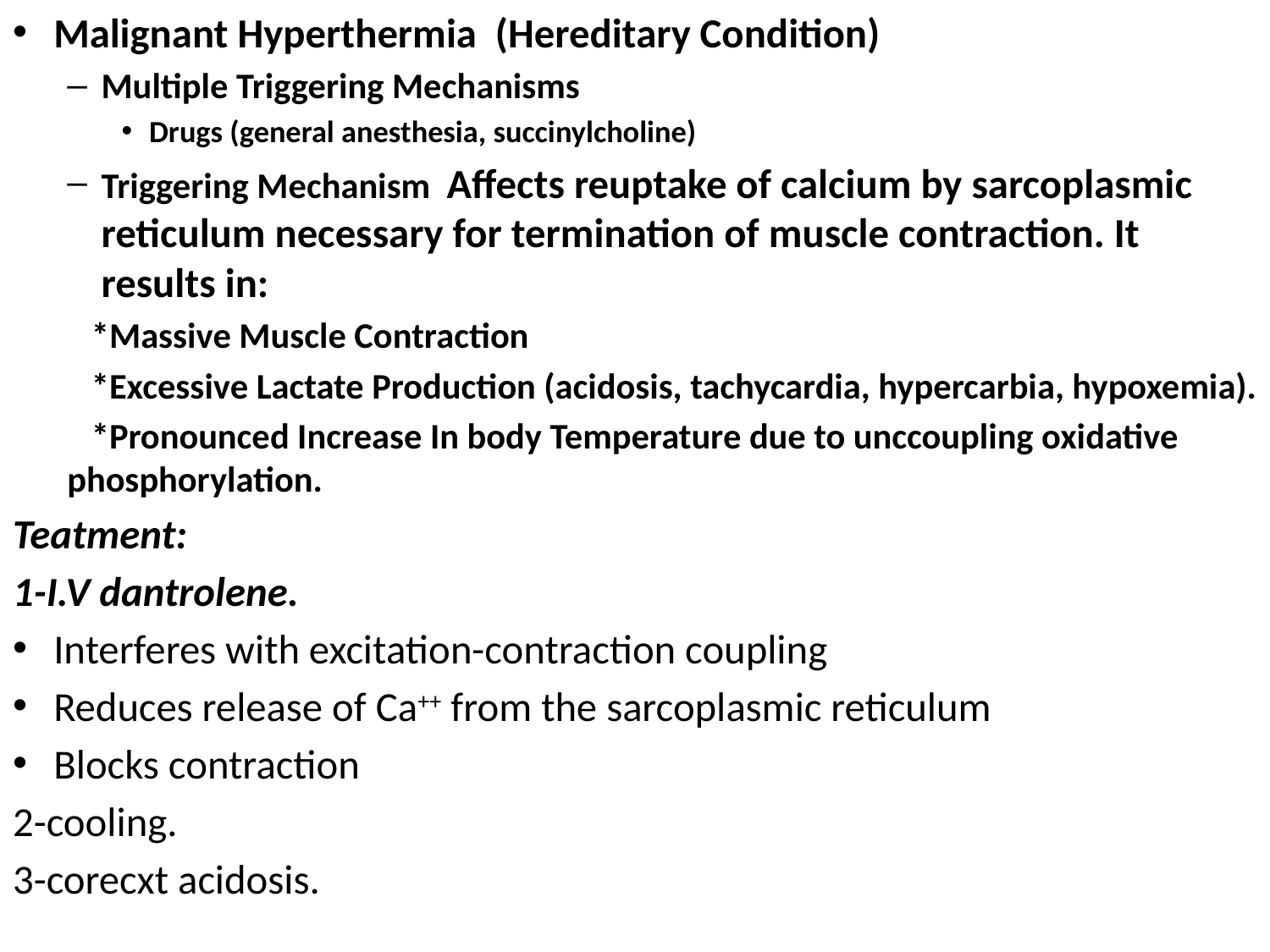

Malignant Hyperthermia  (Hereditary Condition)
Multiple Triggering Mechanisms
Drugs (general anesthesia, succinylcholine)
Triggering Mechanism  Affects reuptake of calcium by sarcoplasmic reticulum necessary for termination of muscle contraction. It results in:
   *Massive Muscle Contraction
   *Excessive Lactate Production (acidosis, tachycardia, hypercarbia, hypoxemia).
   *Pronounced Increase In body Temperature due to unccoupling oxidative phosphorylation.
Teatment:
1-I.V dantrolene.
Interferes with excitation-contraction coupling
Reduces release of Ca++ from the sarcoplasmic reticulum
Blocks contraction
2-cooling.
3-corecxt acidosis.